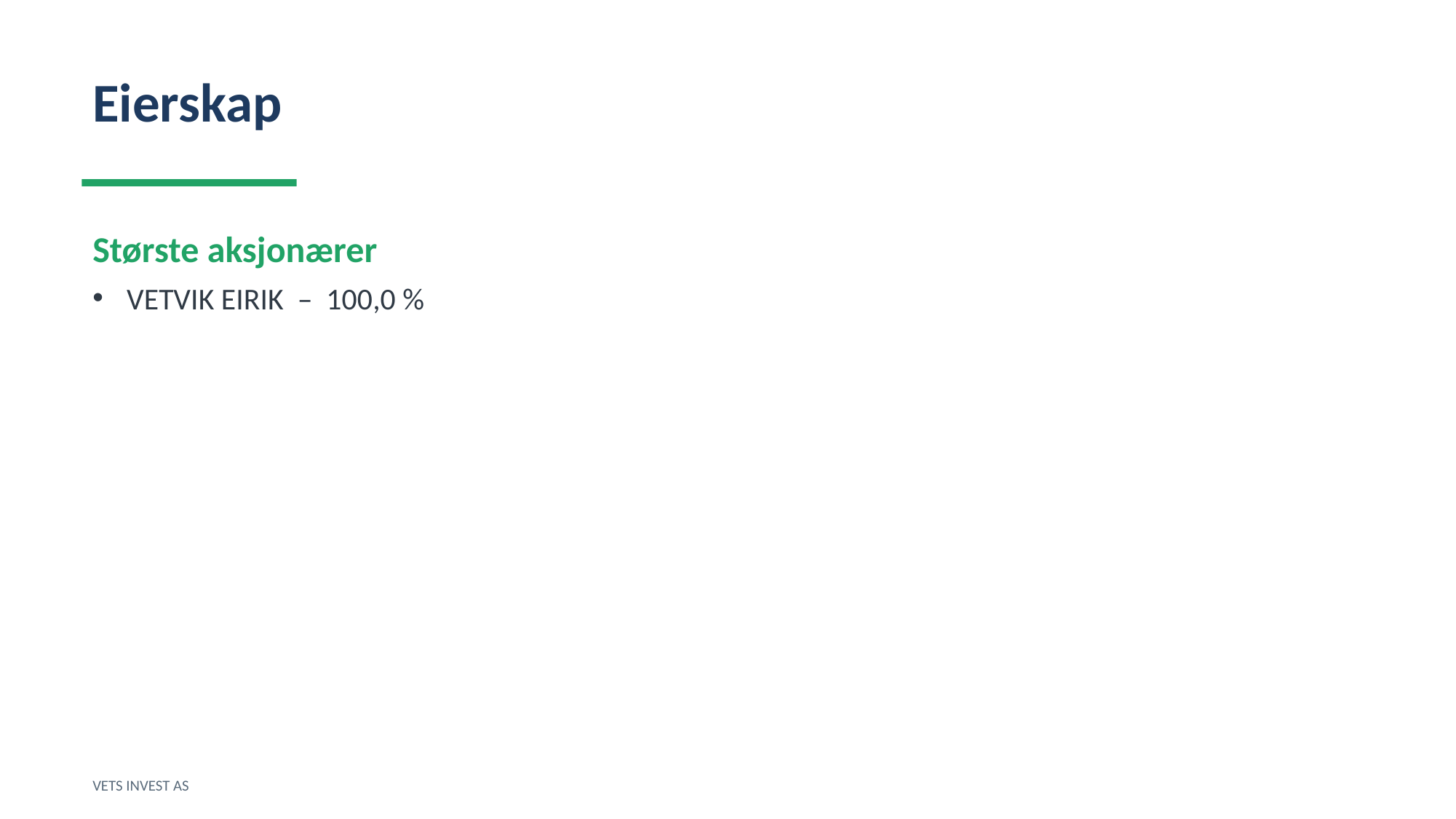

Eierskap

Største aksjonærer
VETVIK EIRIK  –  100,0 %
VETS INVEST AS